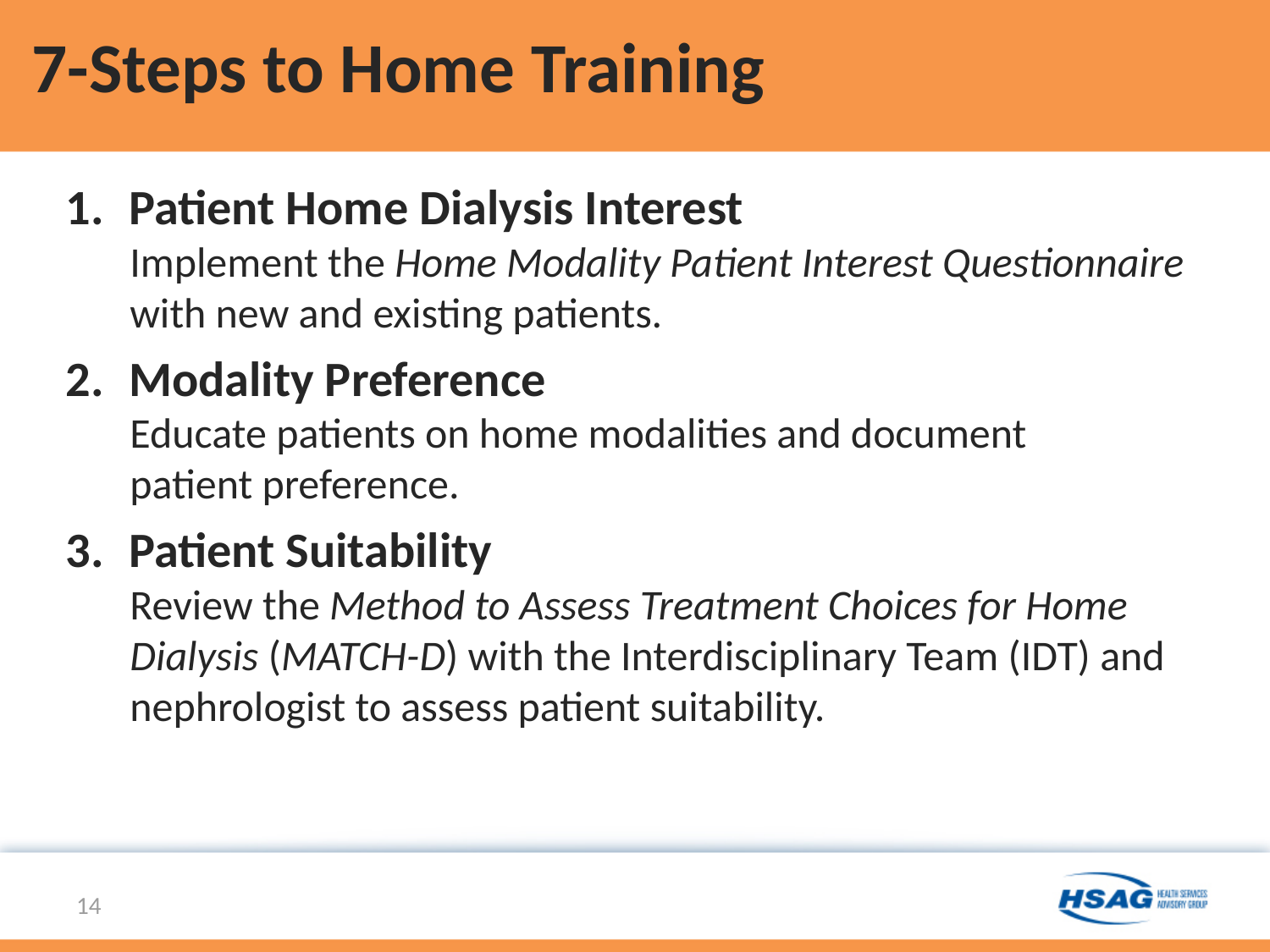

# 7-Steps to Home Training
Patient Home Dialysis Interest
Implement the Home Modality Patient Interest Questionnaire with new and existing patients.
Modality Preference
Educate patients on home modalities and document
patient preference.
Patient Suitability
Review the Method to Assess Treatment Choices for Home Dialysis (MATCH-D) with the Interdisciplinary Team (IDT) and nephrologist to assess patient suitability.
14